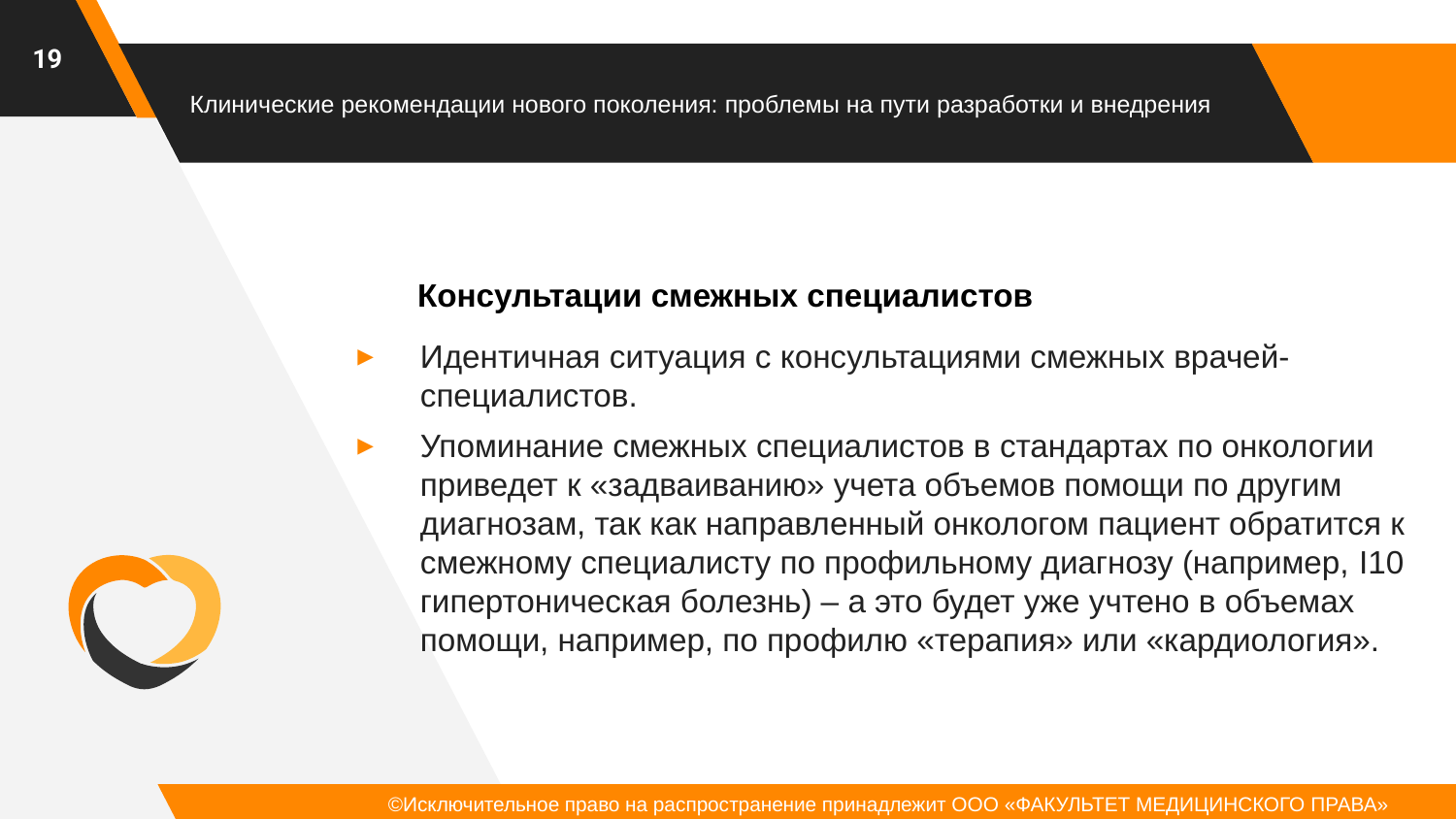

19
# Клинические рекомендации нового поколения: проблемы на пути разработки и внедрения
Консультации смежных специалистов
Идентичная ситуация с консультациями смежных врачей-специалистов.
Упоминание смежных специалистов в стандартах по онкологии приведет к «задваиванию» учета объемов помощи по другим диагнозам, так как направленный онкологом пациент обратится к смежному специалисту по профильному диагнозу (например, I10 гипертоническая болезнь) – а это будет уже учтено в объемах помощи, например, по профилю «терапия» или «кардиология».

©Исключительное право на распространение принадлежит ООО «ФАКУЛЬТЕТ МЕДИЦИНСКОГО ПРАВА»